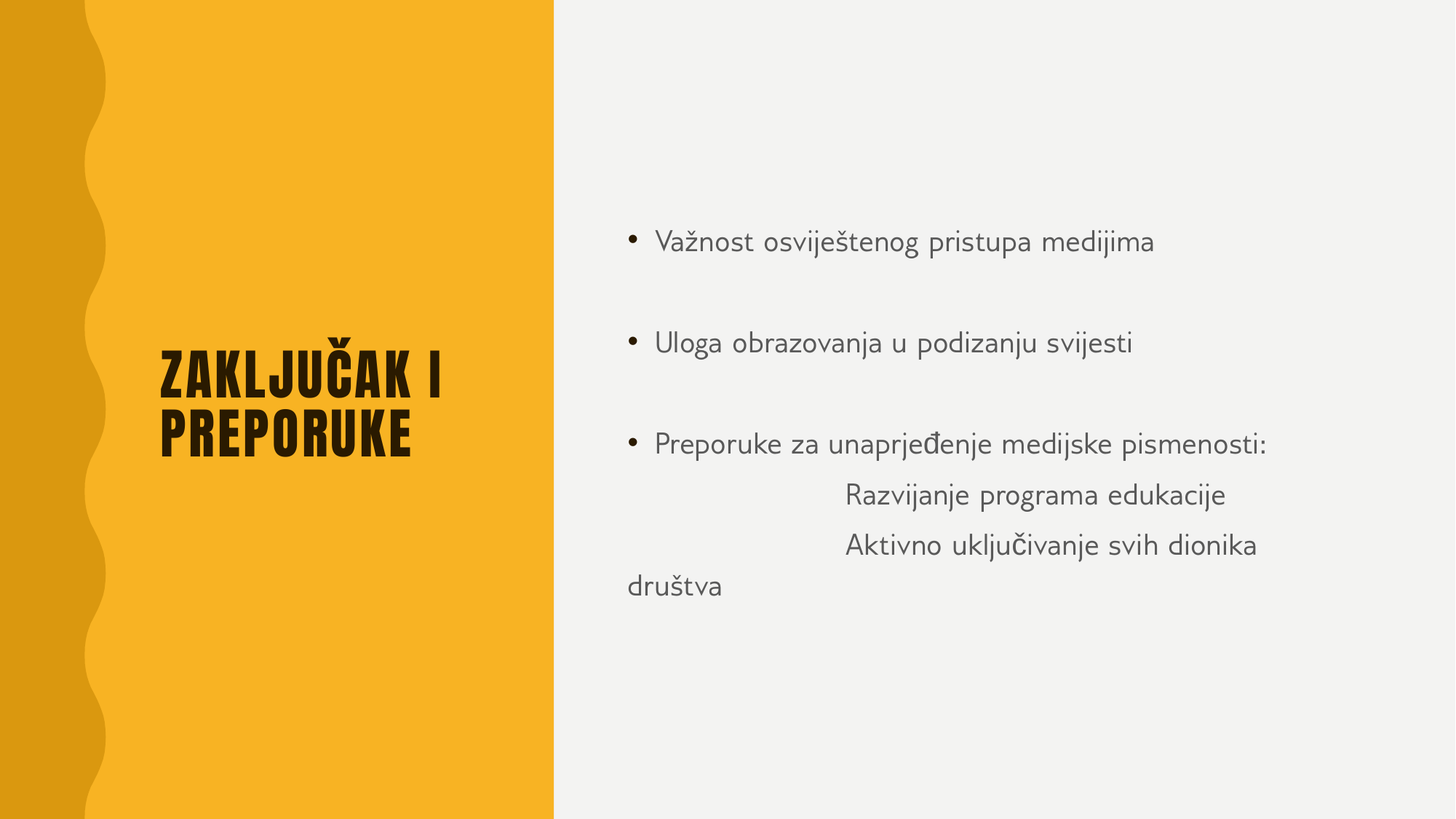

# Zaključak i preporuke
Važnost osviještenog pristupa medijima

Uloga obrazovanja u podizanju svijesti

Preporuke za unaprjeđenje medijske pismenosti:
		Razvijanje programa edukacije
 		Aktivno uključivanje svih dionika društva